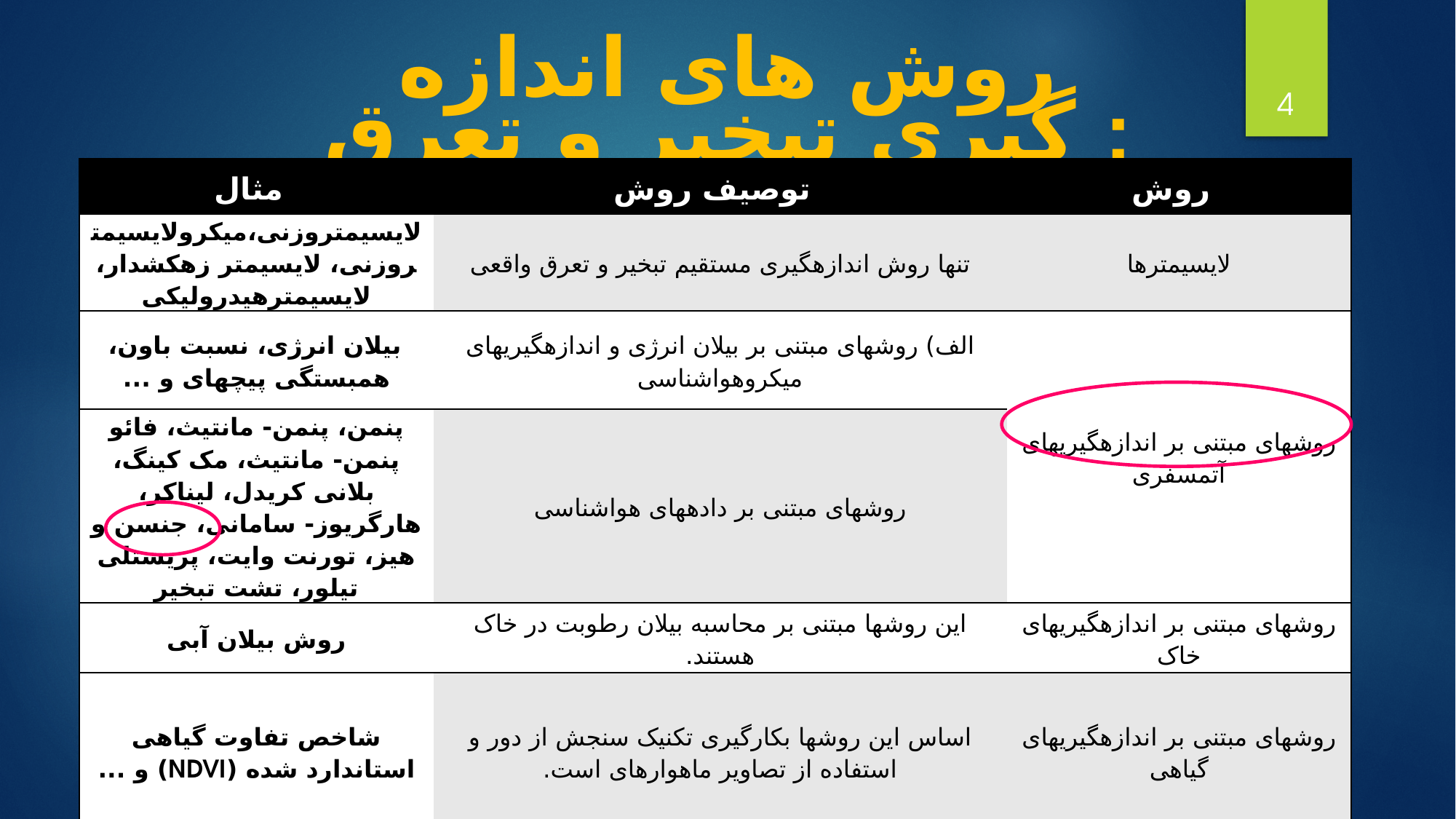

4
روش های اندازه گیری تبخیر و تعرق :
| مثال | توصیف روش | روش |
| --- | --- | --- |
| لایسیمتروزنی،میکرولایسیمتروزنی، لایسیمتر زهکشدار، لایسیمترهیدرولیکی | تنها روش اندازه­گیری مستقیم تبخیر و تعرق واقعی | لایسیمترها |
| بیلان انرژی، نسبت باون، همبستگی پیچه­ای و ... | الف) روش­های مبتنی بر بیلان انرژی و اندازه­گیری­های میکروهواشناسی | روش­های مبتنی بر اندازه­گیری­های آتمسفری |
| پنمن، پنمن- مانتیث، فائو پنمن- مانتیث، مک کینگ، بلانی کریدل، لیناکر، هارگریوز- سامانی، جنسن و هیز، تورنت وایت، پریستلی تیلور، تشت تبخیر | روش­های مبتنی بر داده­های هواشناسی |  |
| روش بیلان آبی | این روش­ها مبتنی بر محاسبه بیلان رطوبت در خاک هستند. | روش­های مبتنی بر اندازه­گیری­های خاک |
| شاخص تفاوت گیاهی استاندارد شده (NDVI) و ... | اساس این روش­ها بکارگیری تکنیک سنجش از دور و استفاده از تصاویر ماهواره­ای است. | روش­های مبتنی بر اندازه­گیری­های گیاهی |